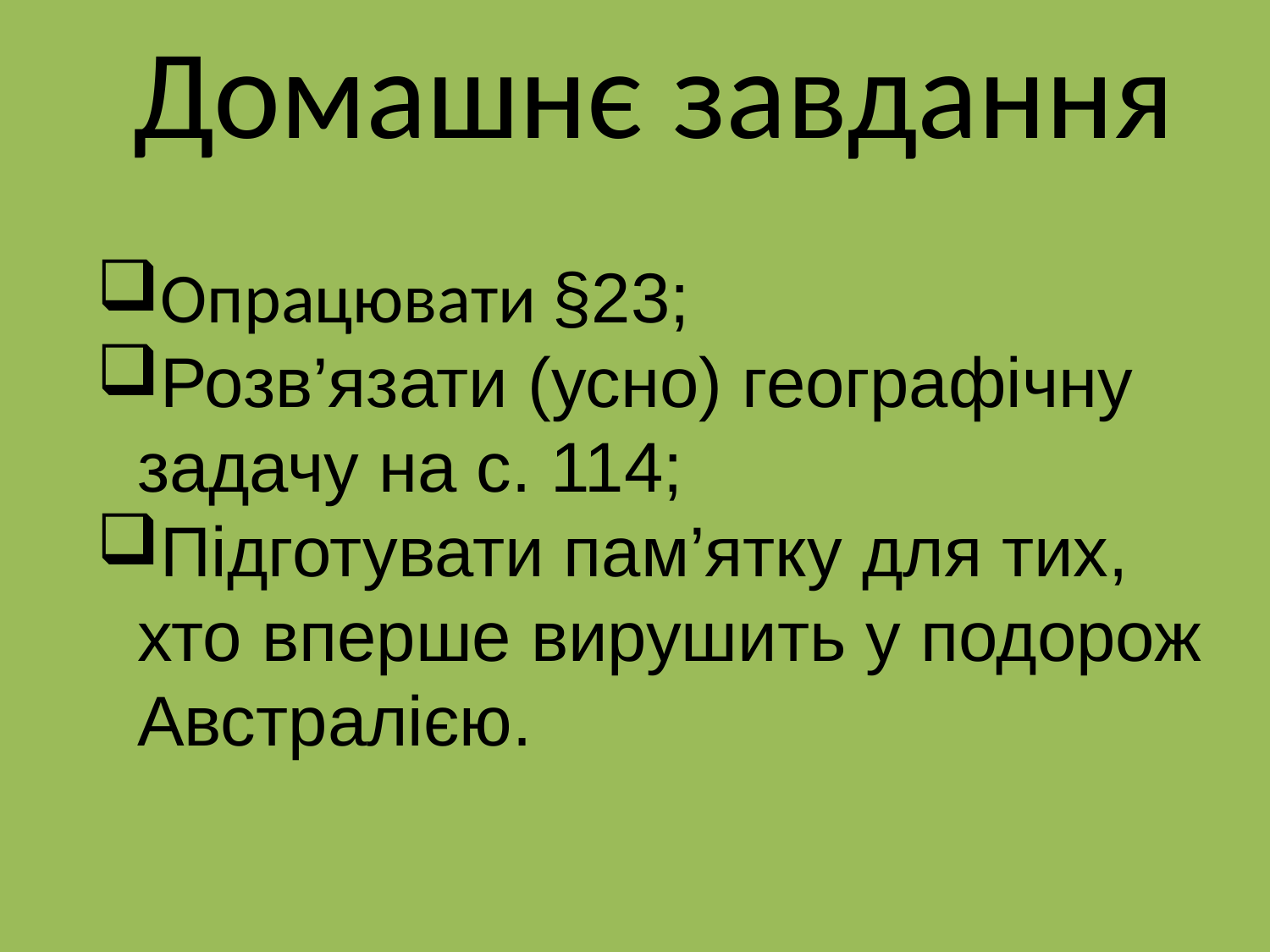

Домашнє завдання
Опрацювати §23;
Розв’язати (усно) географічну задачу на с. 114;
Підготувати пам’ятку для тих, хто вперше вирушить у подорож Австралією.